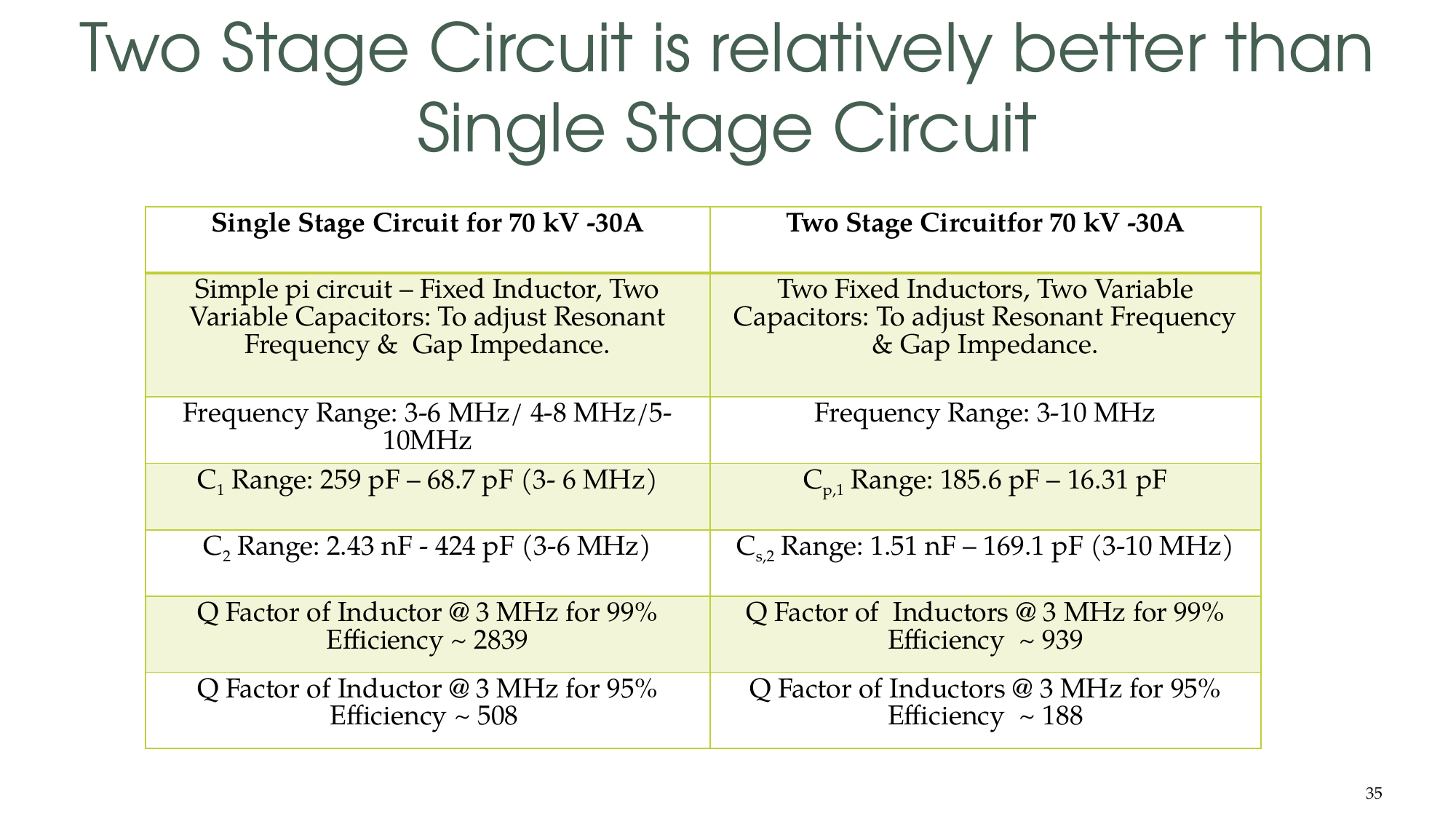

# Two Stage Circuit is relatively better than Single Stage Circuit
| Single Stage Circuit for 70 kV -30A | Two Stage Circuitfor 70 kV -30A |
| --- | --- |
| Simple pi circuit – Fixed Inductor, Two Variable Capacitors: To adjust Resonant Frequency & Gap Impedance. | Two Fixed Inductors, Two Variable Capacitors: To adjust Resonant Frequency & Gap Impedance. |
| Frequency Range: 3-6 MHz/ 4-8 MHz/5-10MHz | Frequency Range: 3-10 MHz |
| C1 Range: 259 pF – 68.7 pF (3- 6 MHz) | Cp,1 Range: 185.6 pF – 16.31 pF |
| C2 Range: 2.43 nF - 424 pF (3-6 MHz) | Cs,2 Range: 1.51 nF – 169.1 pF (3-10 MHz) |
| Q Factor of Inductor @ 3 MHz for 99% Efficiency ~ 2839 | Q Factor of Inductors @ 3 MHz for 99% Efficiency ~ 939 |
| Q Factor of Inductor @ 3 MHz for 95% Efficiency ~ 508 | Q Factor of Inductors @ 3 MHz for 95% Efficiency ~ 188 |
35